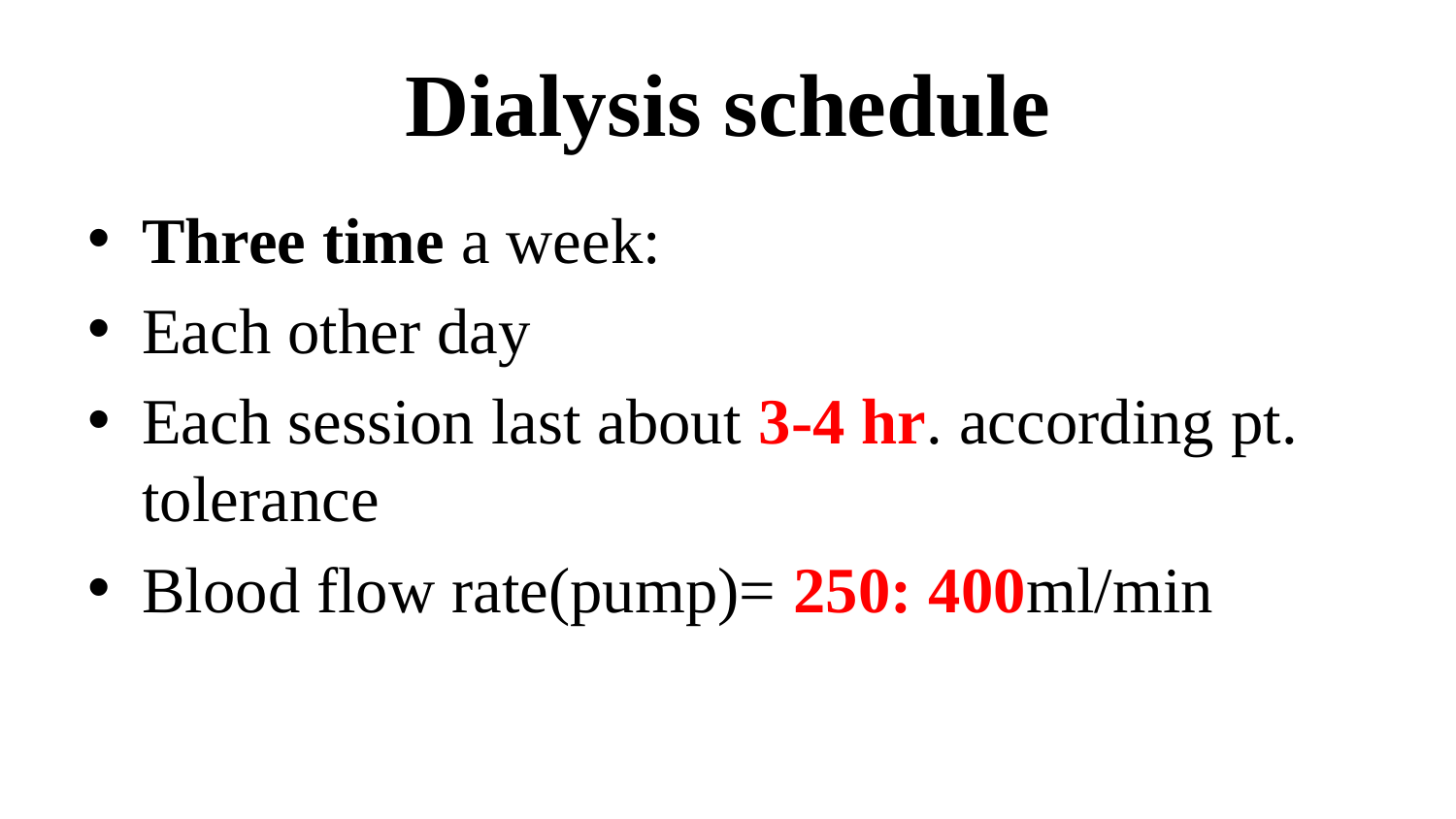

# Dialysis schedule
Three time a week:
Each other day
Each session last about 3-4 hr. according pt. tolerance
Blood flow rate(pump)= 250: 400ml/min